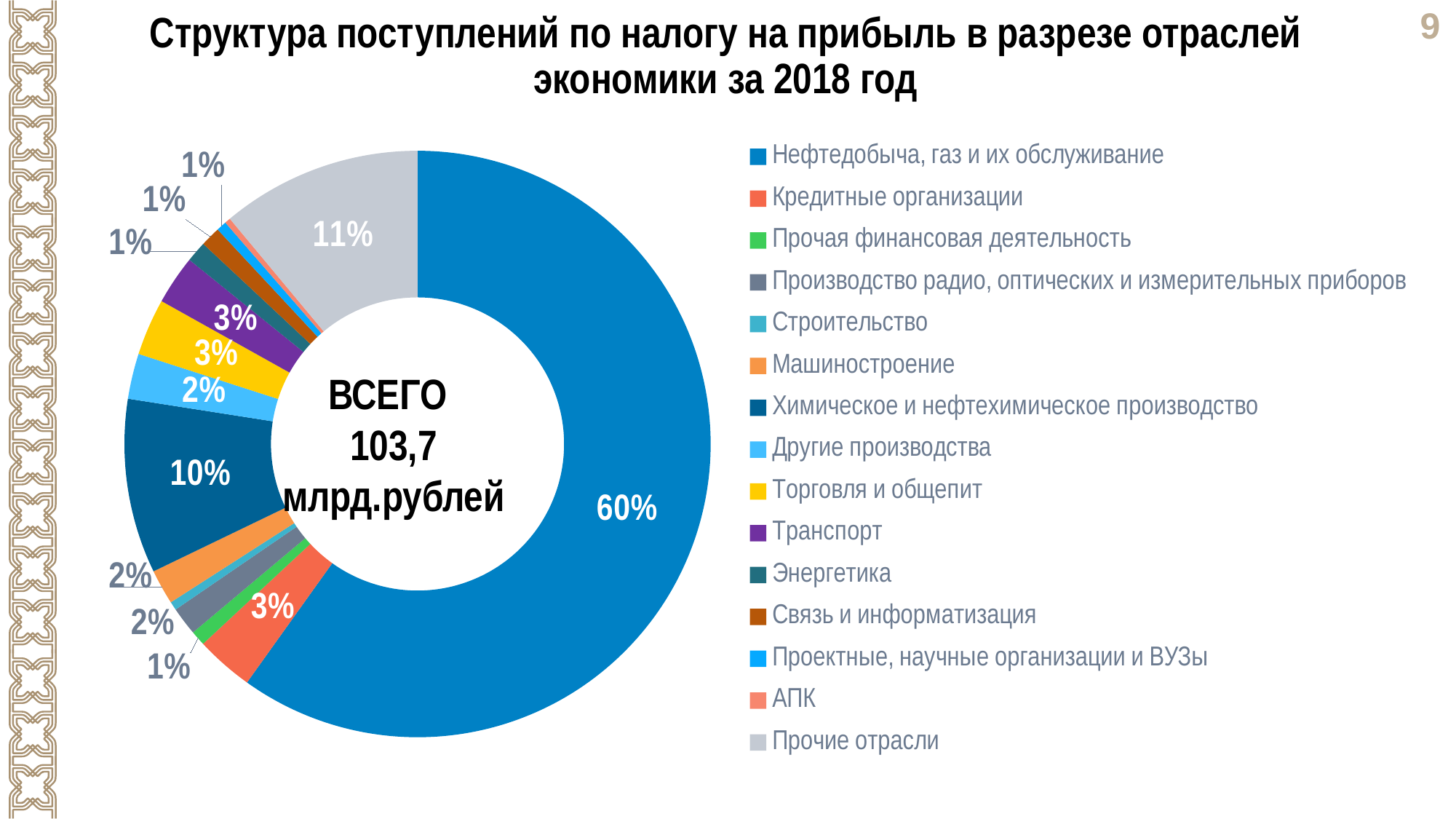

Структура поступлений по налогу на прибыль в разрезе отраслей экономики за 2018 год

### Chart

| Category |  |
|---|---|
| Нефтедобыча, газ и их обслуживание | 62105.3 |
| Кредитные организации | 3301.1 |
| Прочая финансовая деятельность | 856.2 |
| Производство радио, оптических и измерительных приборов | 1616.7 |
| Строительство | 489.9 |
| Машиностроение | 1997.5 |
| Химическое и нефтехимическое производство | 9978.4 |
| Другие производства | 2592.4 |
| Торговля и общепит | 3245.4 |
| Транспорт | 2806.4 |
| Энергетика | 1190.9 |
| Связь и информатизация | 1144.5 |
| Проектные, научные организации и ВУЗы | 584.6 |
| АПК | 332.6 |
| Прочие отрасли | 11469.5 |
ВСЕГО
103,7
млрд.рублей